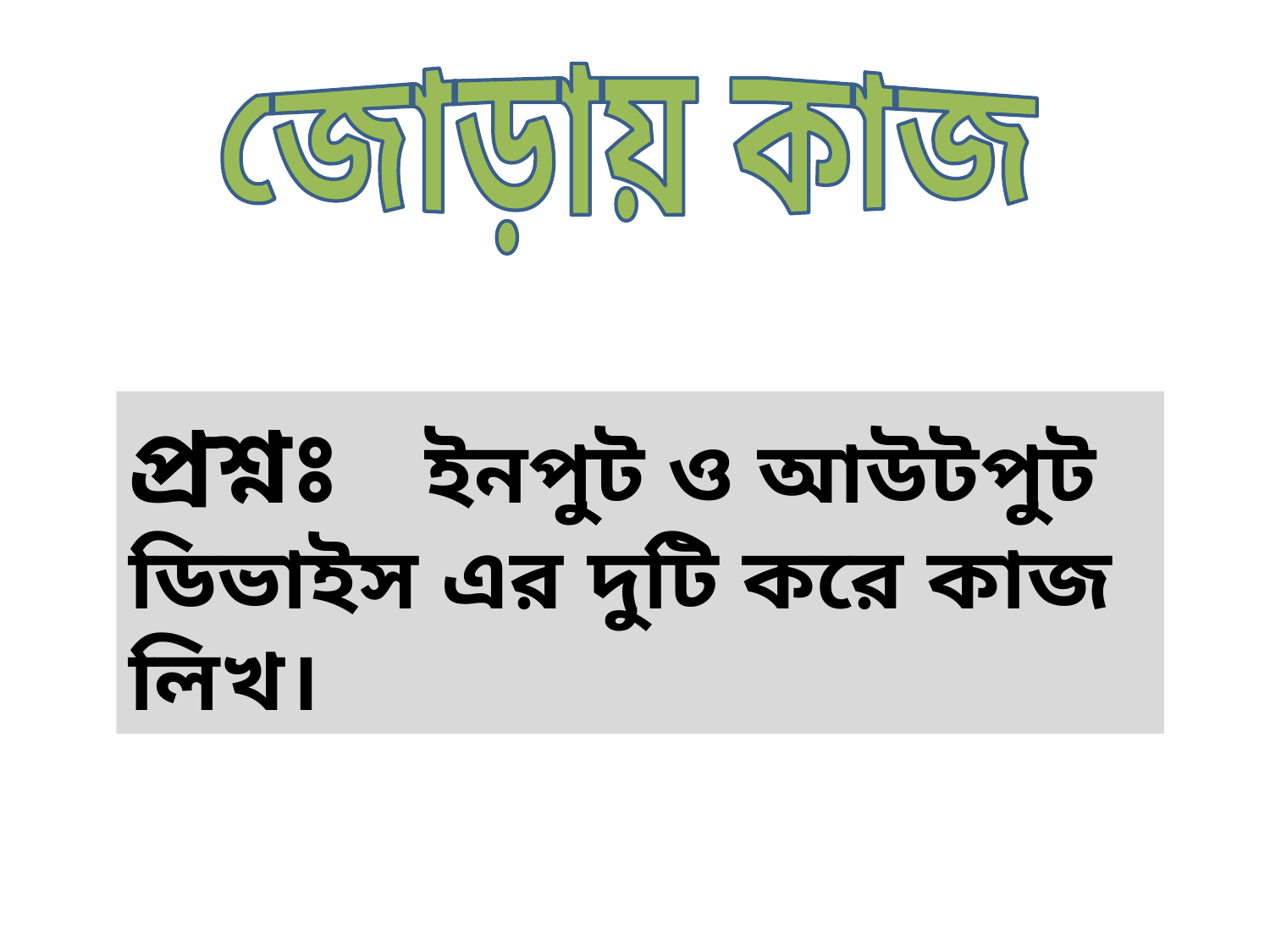

জোড়ায় কাজ
প্রশ্নঃ   ইনপুট ও আউটপুট ডিভাইস এর দুটি করে কাজ লিখ।